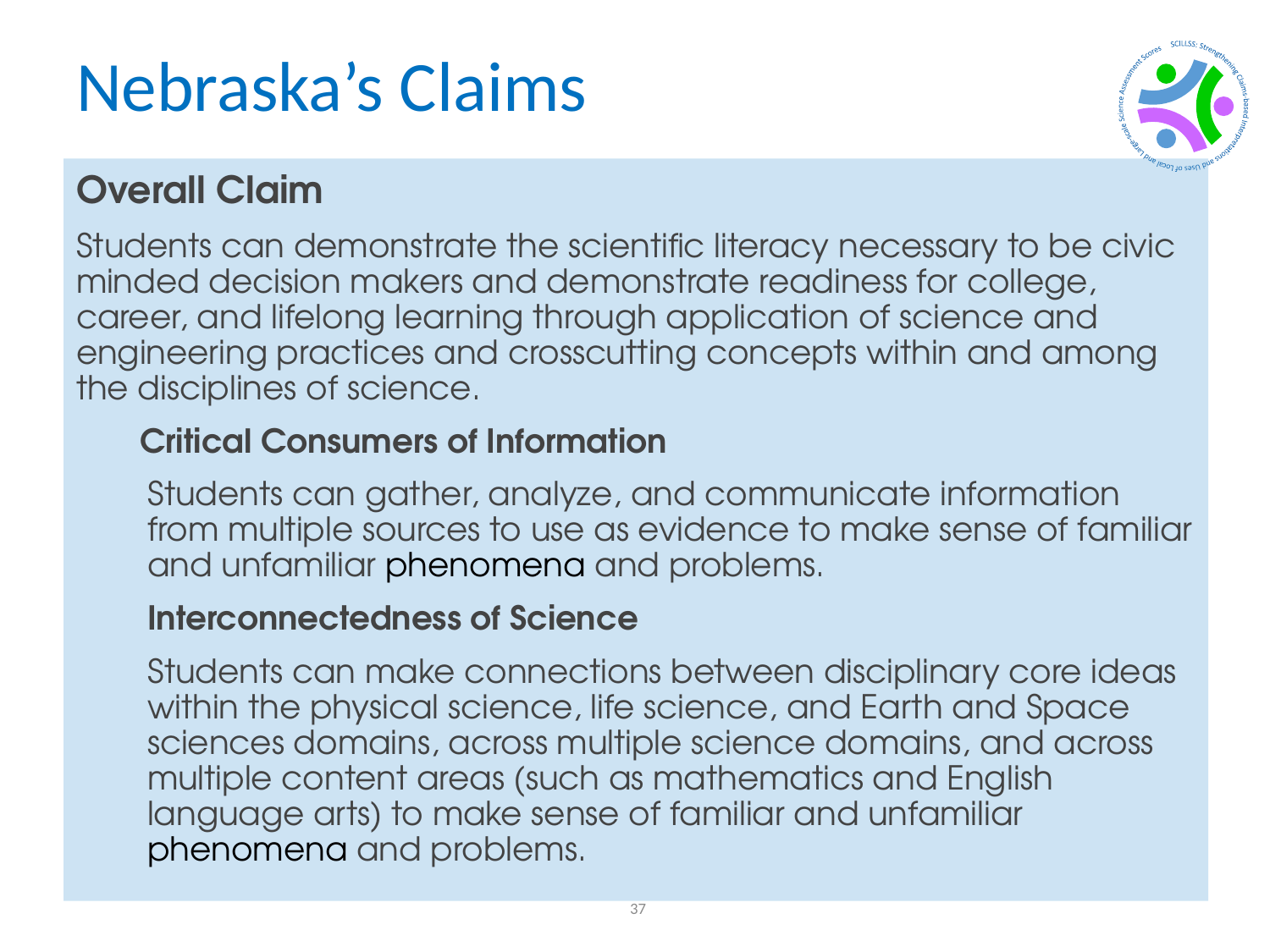

# Nebraska’s Claims
Overall Claim
Students can demonstrate the scientific literacy necessary to be civic minded decision makers and demonstrate readiness for college, career, and lifelong learning through application of science and engineering practices and crosscutting concepts within and among the disciplines of science.
       Critical Consumers of Information
Students can gather, analyze, and communicate information from multiple sources to use as evidence to make sense of familiar and unfamiliar phenomena and problems.
Interconnectedness of Science
Students can make connections between disciplinary core ideas within the physical science, life science, and Earth and Space sciences domains, across multiple science domains, and across multiple content areas (such as mathematics and English language arts) to make sense of familiar and unfamiliar phenomena and problems.